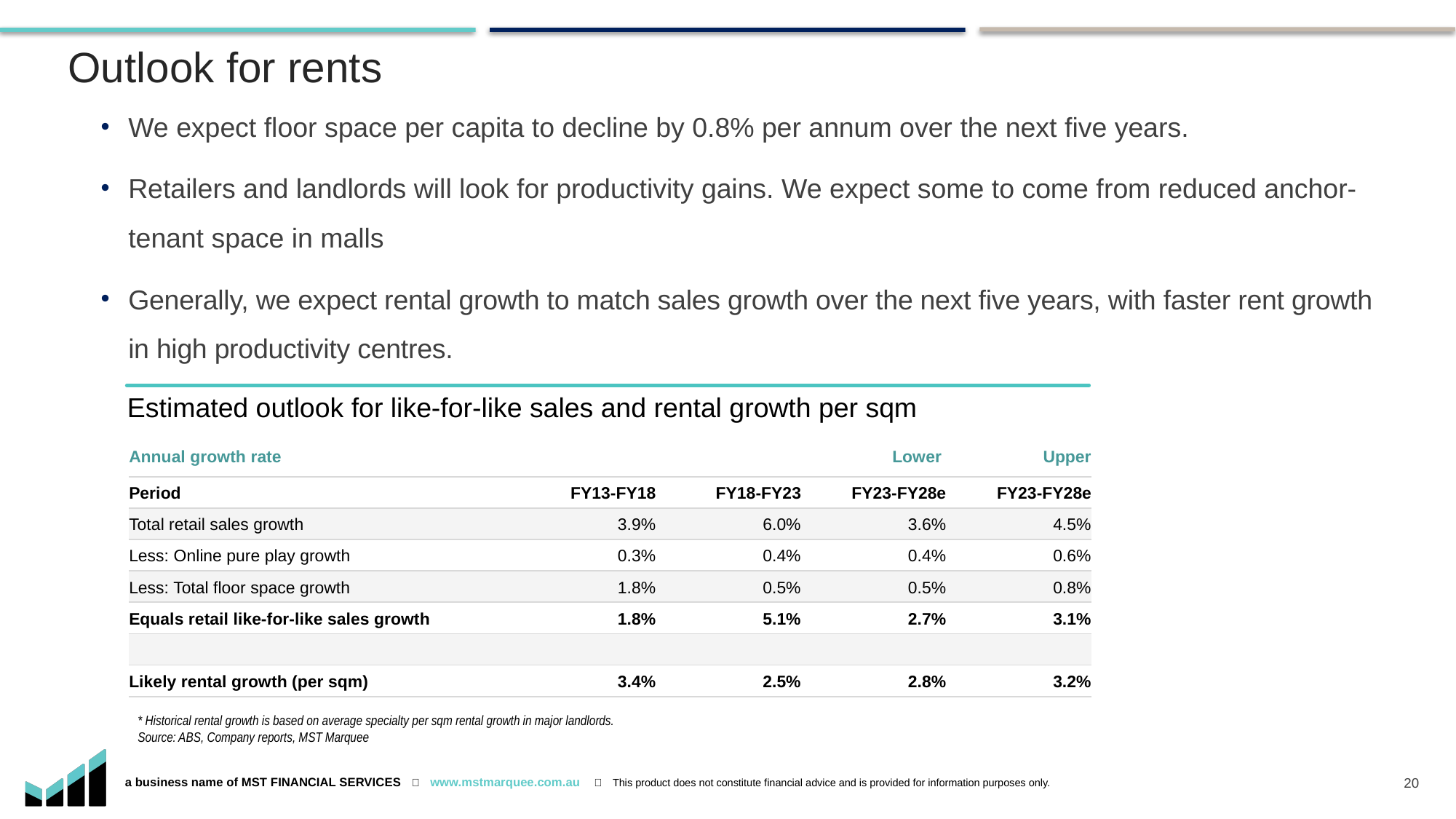

# Outlook for rents
We expect floor space per capita to decline by 0.8% per annum over the next five years.
Retailers and landlords will look for productivity gains. We expect some to come from reduced anchor-tenant space in malls
Generally, we expect rental growth to match sales growth over the next five years, with faster rent growth in high productivity centres.

Estimated outlook for like-for-like sales and rental growth per sqm
| Annual growth rate |  |  | Lower | Upper |
| --- | --- | --- | --- | --- |
| Period | FY13-FY18 | FY18-FY23 | FY23-FY28e | FY23-FY28e |
| Total retail sales growth | 3.9% | 6.0% | 3.6% | 4.5% |
| Less: Online pure play growth | 0.3% | 0.4% | 0.4% | 0.6% |
| Less: Total floor space growth | 1.8% | 0.5% | 0.5% | 0.8% |
| Equals retail like-for-like sales growth | 1.8% | 5.1% | 2.7% | 3.1% |
|  |  |  |  |  |
| Likely rental growth (per sqm) | 3.4% | 2.5% | 2.8% | 3.2% |
* Historical rental growth is based on average specialty per sqm rental growth in major landlords.
Source: ABS, Company reports, MST Marquee
20